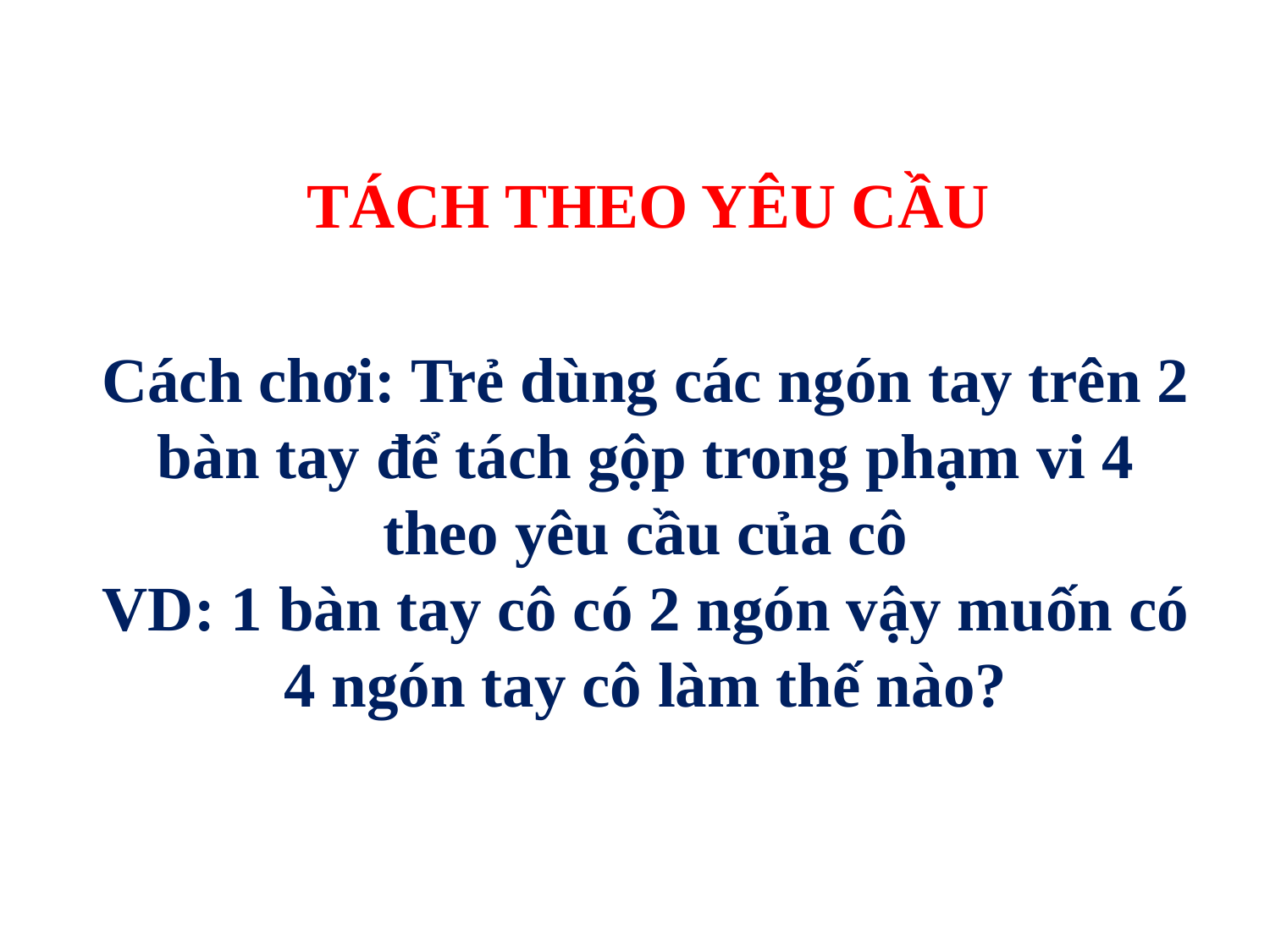

TÁCH THEO YÊU CẦU
Cách chơi: Trẻ dùng các ngón tay trên 2 bàn tay để tách gộp trong phạm vi 4 theo yêu cầu của cô
VD: 1 bàn tay cô có 2 ngón vậy muốn có 4 ngón tay cô làm thế nào?